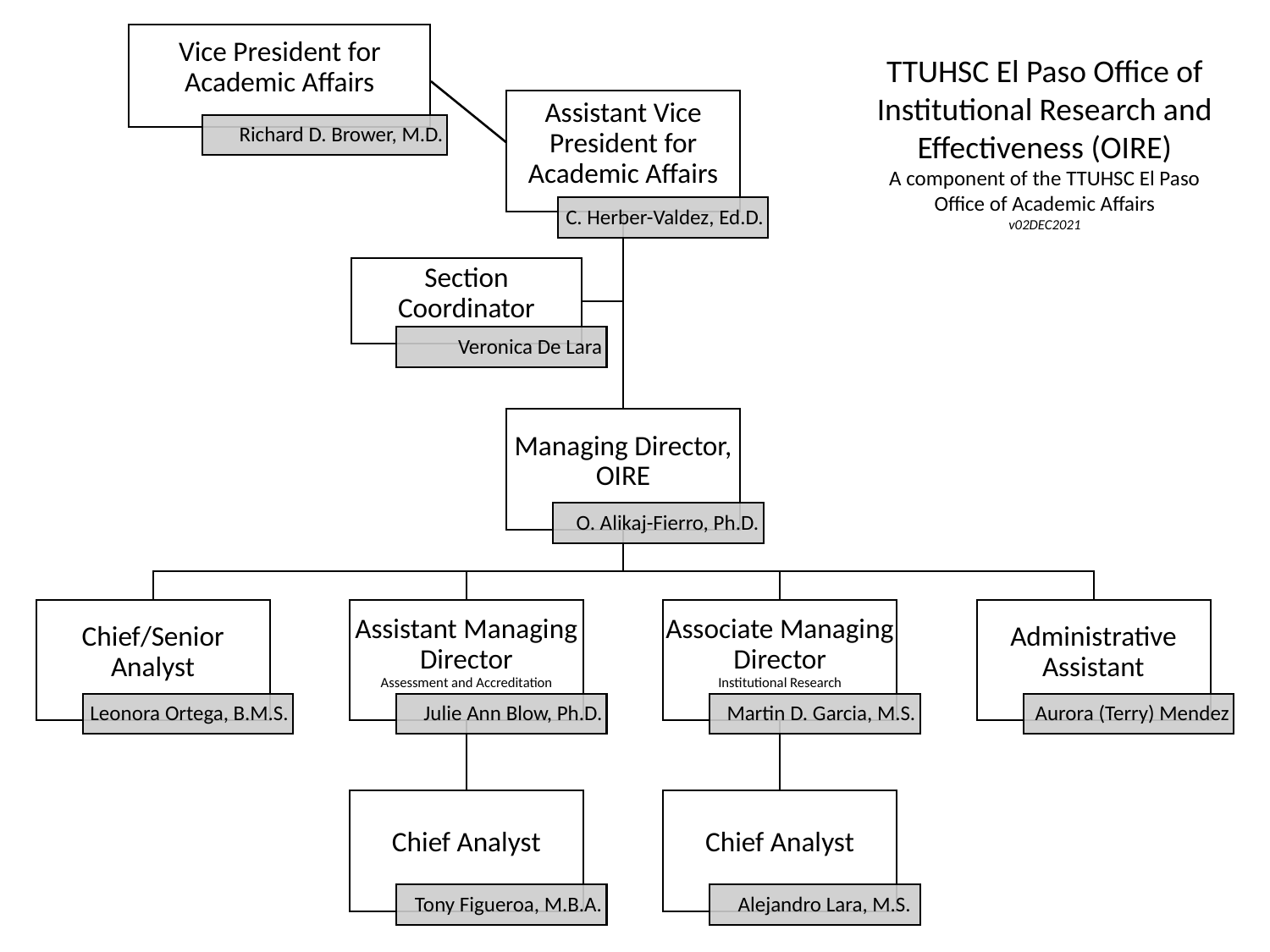

Vice President for Academic Affairs
Richard D. Brower, M.D.
Assistant Vice President for Academic Affairs
C. Herber-Valdez, Ed.D.
Managing Director, OIRE
O. Alikaj-Fierro, Ph.D.
Chief/Senior Analyst
Leonora Ortega, B.M.S.
Assistant Managing Director
Assessment and Accreditation
Julie Ann Blow, Ph.D.
Chief Analyst
Tony Figueroa, M.B.A.
Associate Managing Director
Institutional Research
Martin D. Garcia, M.S.
Chief Analyst
Alejandro Lara, M.S.
Administrative Assistant
Aurora (Terry) Mendez
Section Coordinator
Veronica De Lara
TTUHSC El Paso Office of Institutional Research and Effectiveness (OIRE)
A component of the TTUHSC El Paso Office of Academic Affairs
v02DEC2021